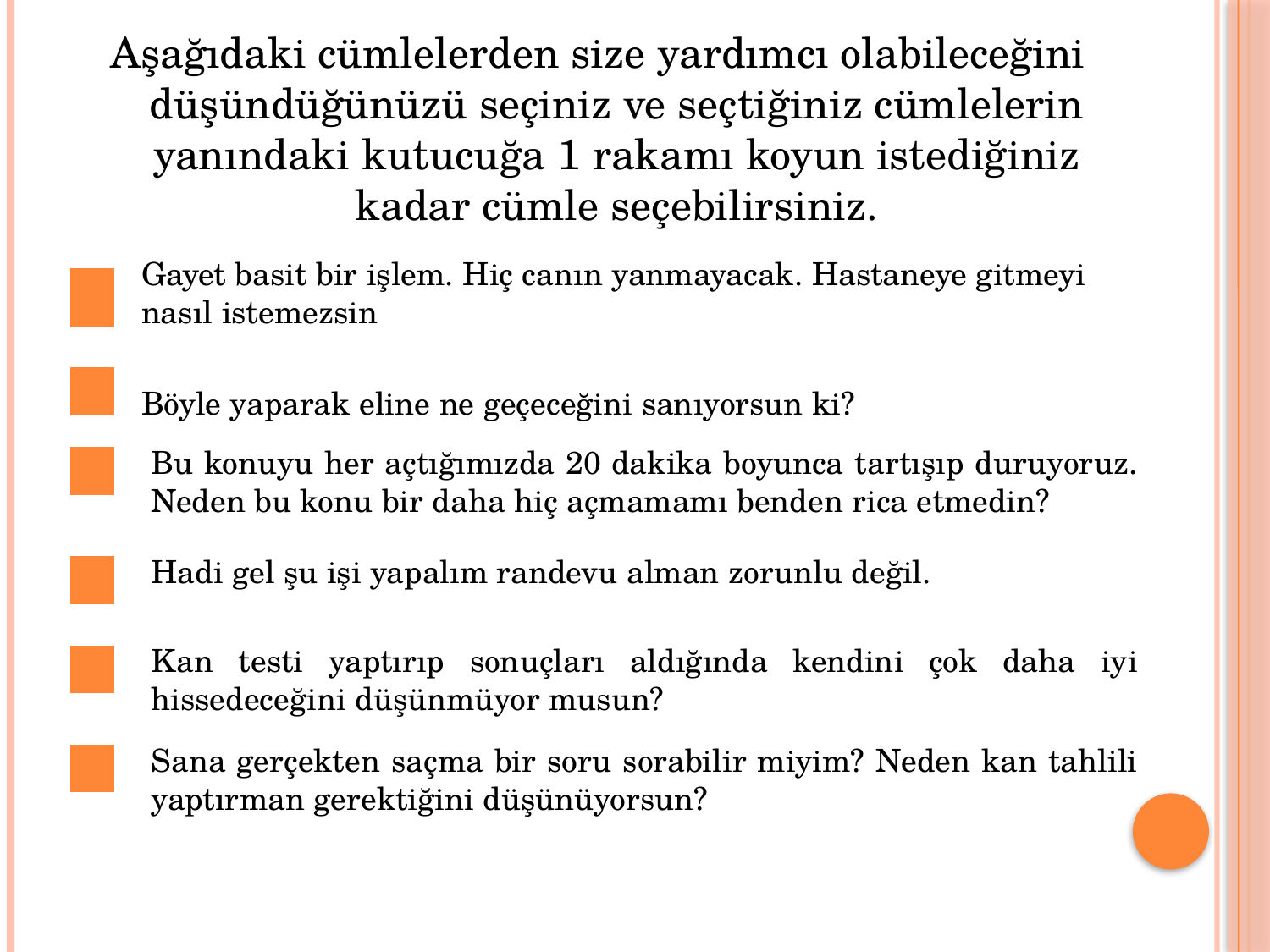

Aşağıdaki cümlelerden size yardımcı olabileceğini düşündüğünüzü seçiniz ve seçtiğiniz cümlelerin yanındaki kutucuğa 1 rakamı koyun istediğiniz kadar cümle seçebilirsiniz.

Gayet basit bir işlem. Hiç canın yanmayacak. Hastaneye gitmeyi nasıl istemezsin
|  |
| --- |
|  |
| --- |
Böyle yaparak eline ne geçeceğini sanıyorsun ki?
Bu konuyu her açtığımızda 20 dakika boyunca tartışıp duruyoruz. Neden bu konu bir daha hiç açmamamı benden rica etmedin?
|  |
| --- |
Hadi gel şu işi yapalım randevu alman zorunlu değil.
|  |
| --- |
Kan testi yaptırıp sonuçları aldığında kendini çok daha iyi hissedeceğini düşünmüyor musun?
|  |
| --- |
Sana gerçekten saçma bir soru sorabilir miyim? Neden kan tahlili yaptırman gerektiğini düşünüyorsun?
|  |
| --- |